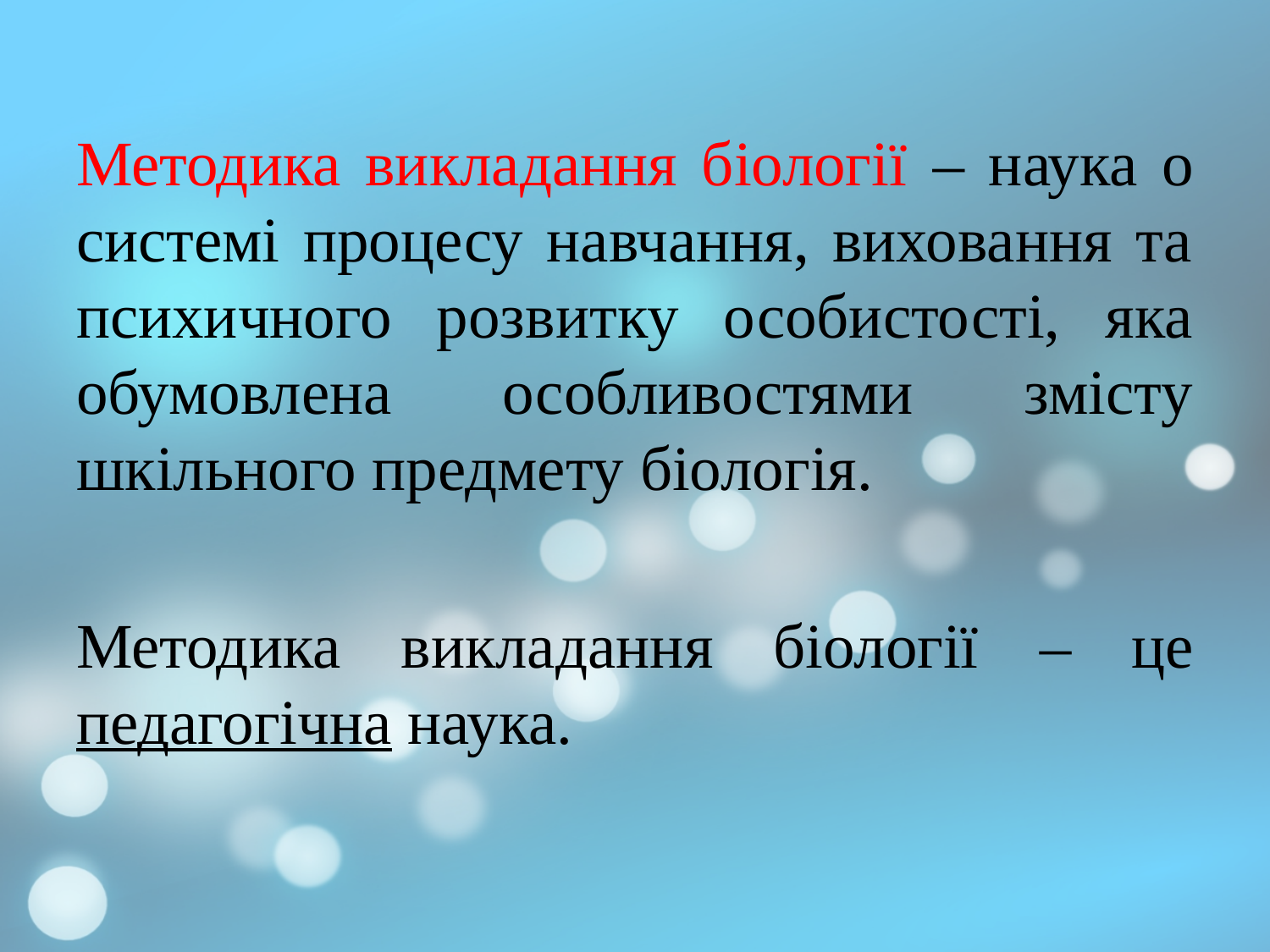

Методика викладання біології – наука о системі процесу навчання, виховання та психичного розвитку особистості, яка обумовлена особливостями змісту шкільного предмету біологія.

Методика викладання біології – це педагогічна наука.